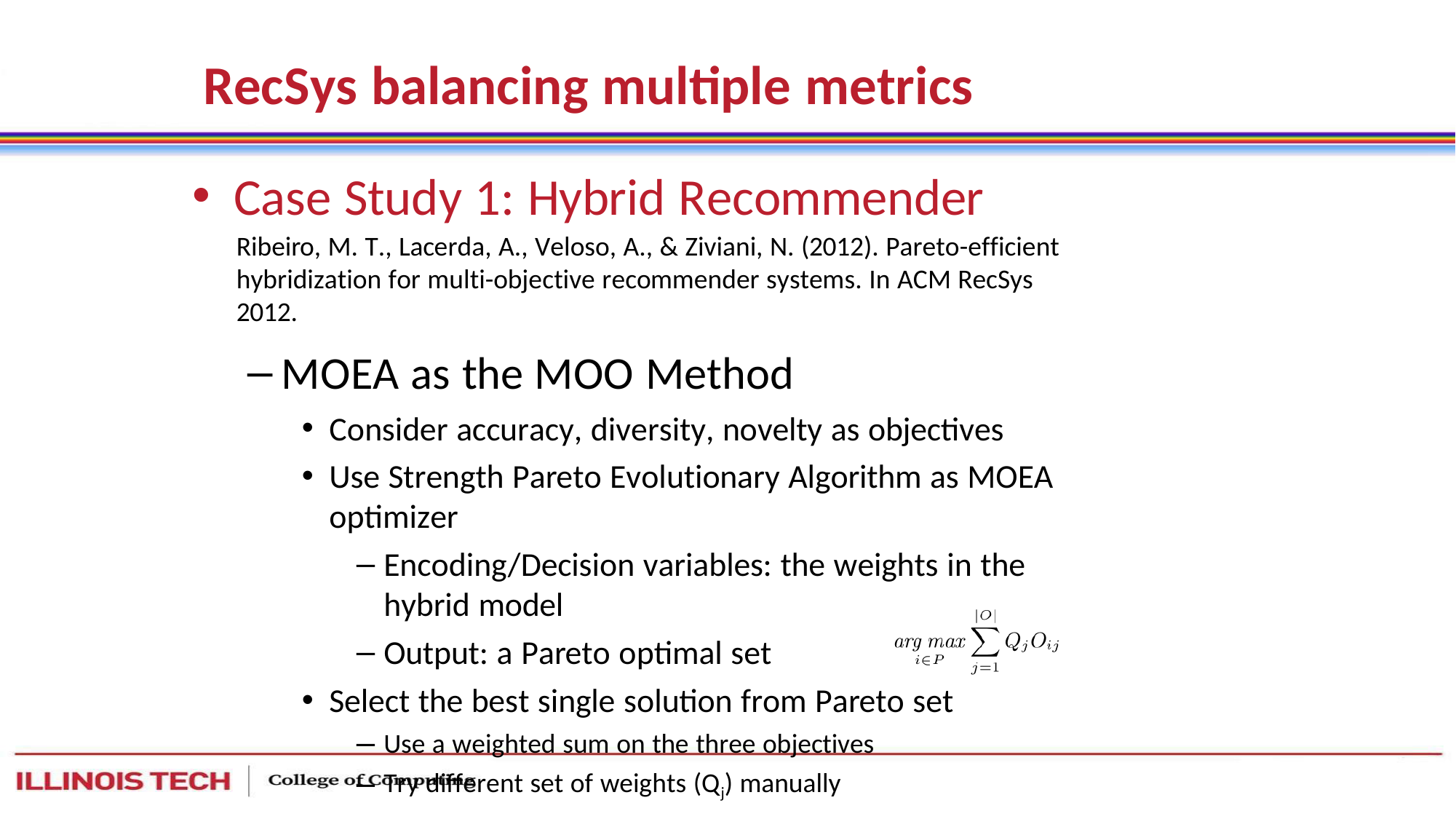

# RecSys balancing multiple metrics
Case Study 1: Hybrid Recommender
Ribeiro, M. T., Lacerda, A., Veloso, A., & Ziviani, N. (2012). Pareto-efficient hybridization for multi-objective recommender systems. In ACM RecSys 2012.
MOEA as the MOO Method
Consider accuracy, diversity, novelty as objectives
Use Strength Pareto Evolutionary Algorithm as MOEA optimizer
Encoding/Decision variables: the weights in the hybrid model
Output: a Pareto optimal set
Select the best single solution from Pareto set
Use a weighted sum on the three objectives
Try different set of weights (Qj) manually
– Results: balancing multiple metrics

54